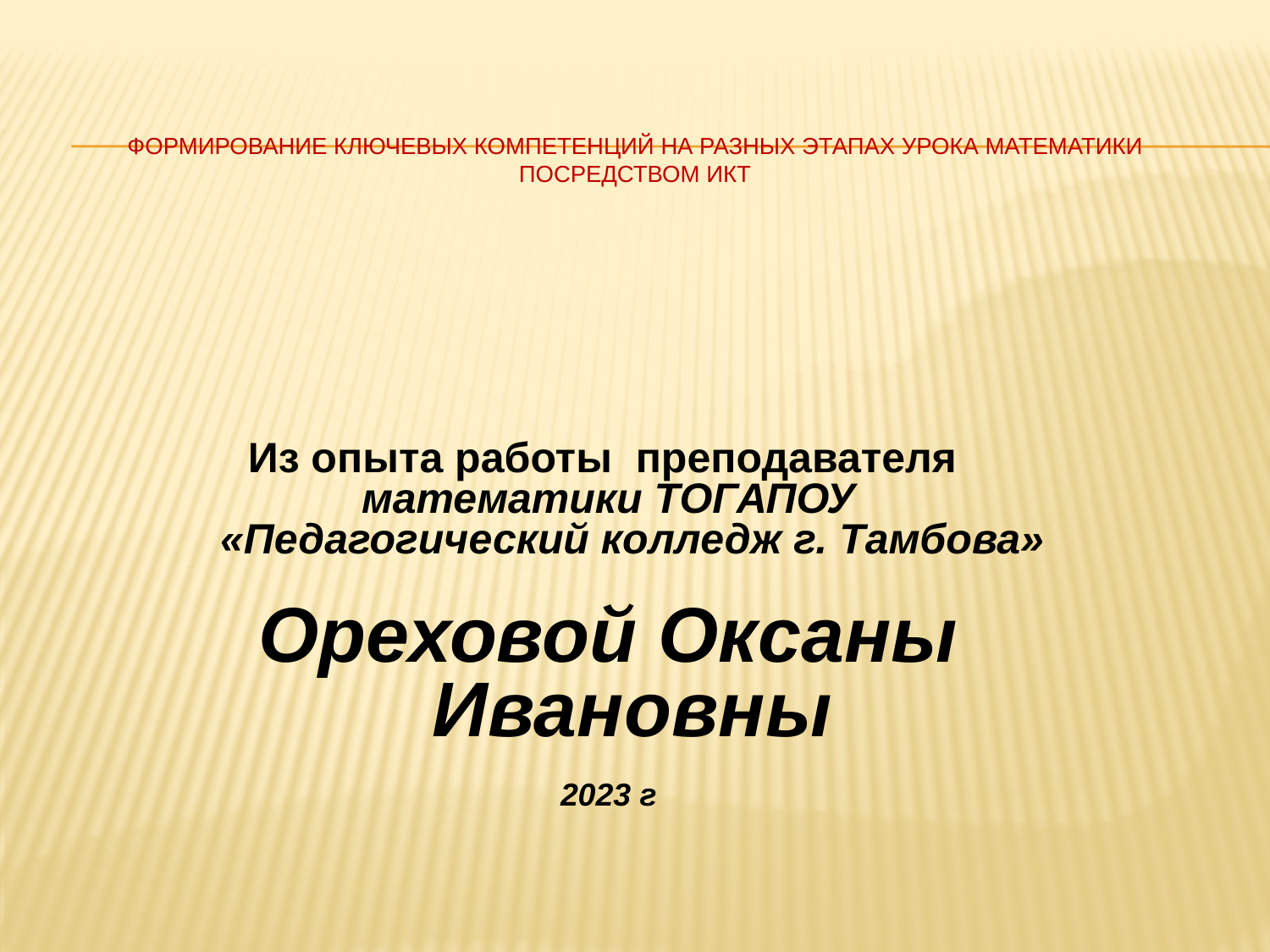

# Формирование ключевых компетенций на разных этапах урока математики посредством ИКТ
Из опыта работы  преподавателя
математики ТОГАПОУ «Педагогический колледж г. Тамбова»

Ореховой Оксаны Ивановны

2023 г